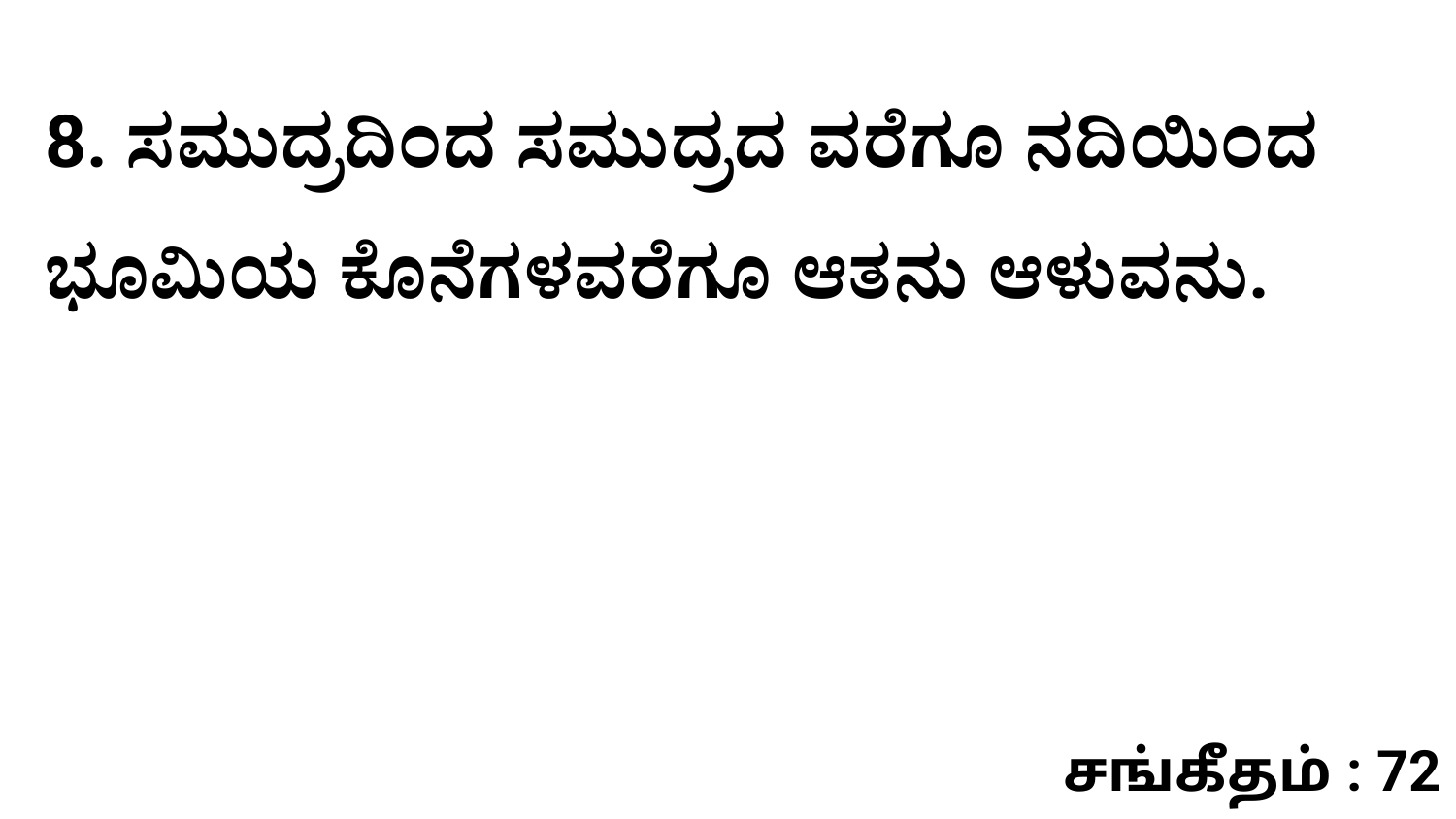

8. ಸಮುದ್ರದಿಂದ ಸಮುದ್ರದ ವರೆಗೂ ನದಿಯಿಂದ ಭೂಮಿಯ ಕೊನೆಗಳವರೆಗೂ ಆತನು ಆಳುವನು.
சங்கீதம் : 72